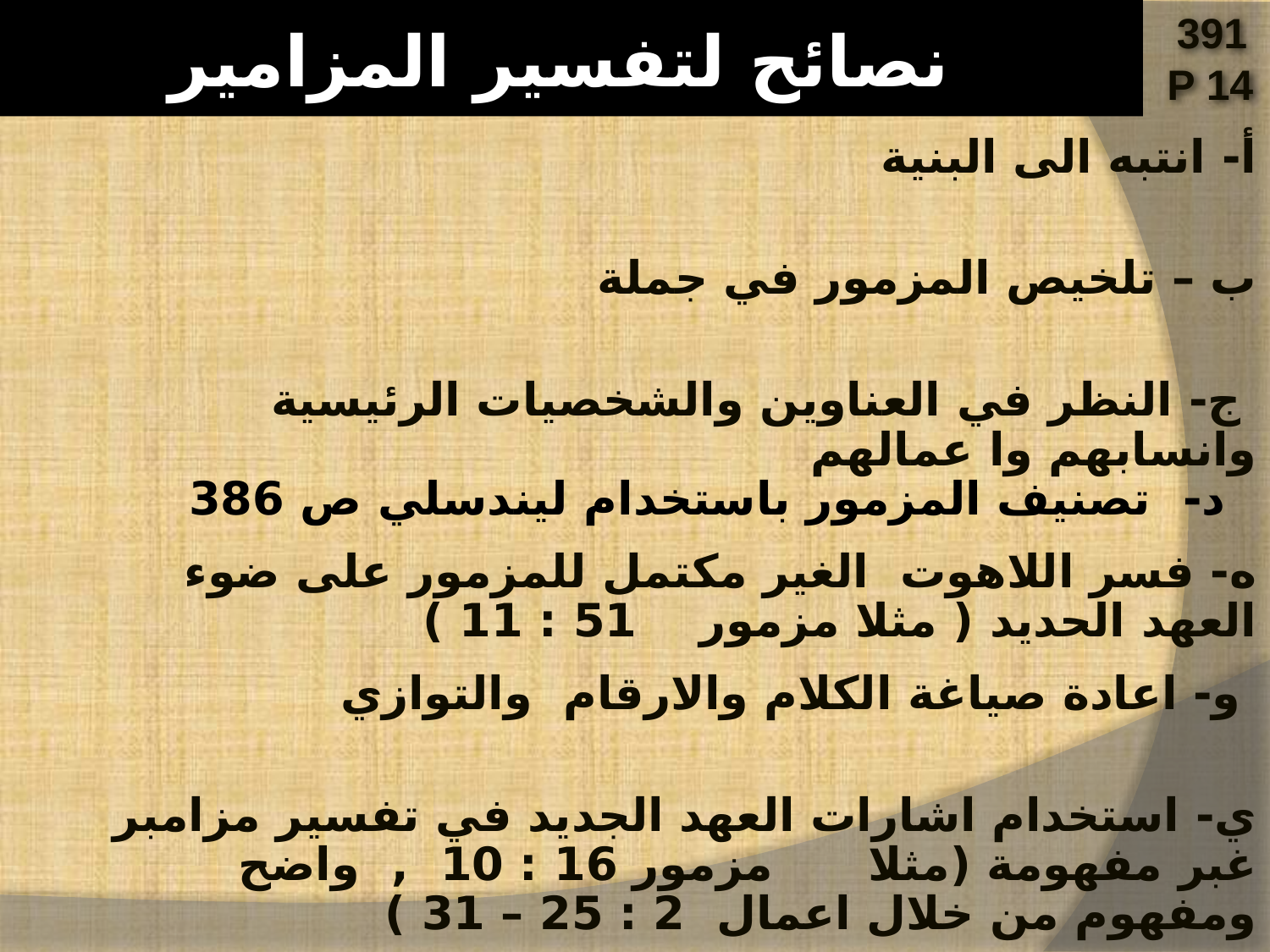

# نصائح لتفسير المزامير
391
P 14
أ- انتبه الى البنية
ب – تلخيص المزمور في جملة
 ج- النظر في العناوين والشخصيات الرئيسية وانسابهم وا عمالهم                                                  د-  تصنيف المزمور باستخدام ليندسلي ص 386
ه- فسر اللاهوت  الغير مكتمل للمزمور على ضوء العهد الحديد ( مثلا مزمور    51 : 11 )
 و- اعادة صياغة الكلام والارقام  والتوازي
ي- استخدام اشارات العهد الجديد في تفسير مزامبر غبر مفهومة (مثلا      مزمور 16 : 10  ,  واضح ومفهوم من خلال اعمال  2 : 25 – 31 )